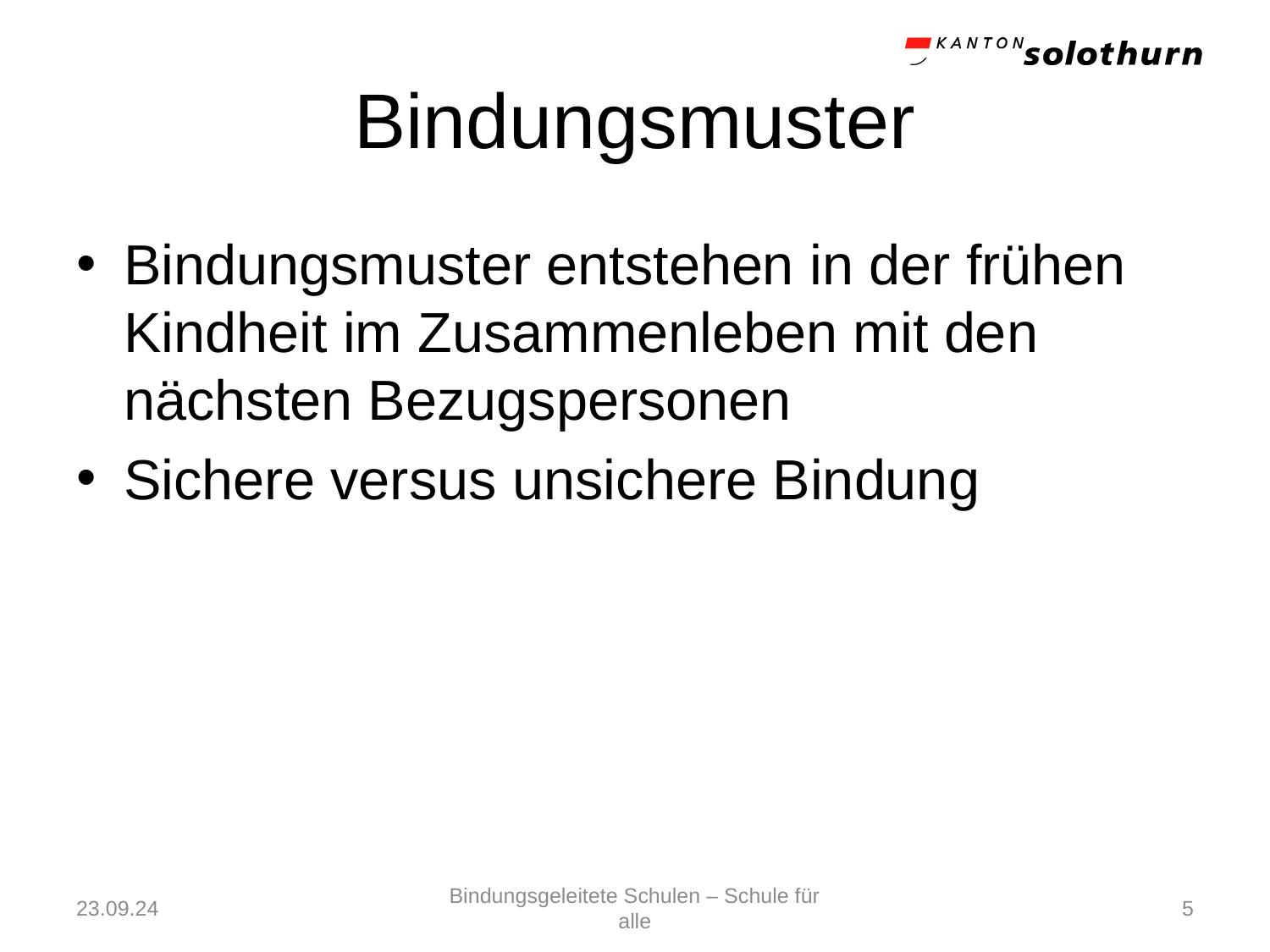

# Bindungsmuster
Bindungsmuster entstehen in der frühen Kindheit im Zusammenleben mit den nächsten Bezugspersonen
Sichere versus unsichere Bindung

23.09.24
Bindungsgeleitete Schulen – Schule für alle
5